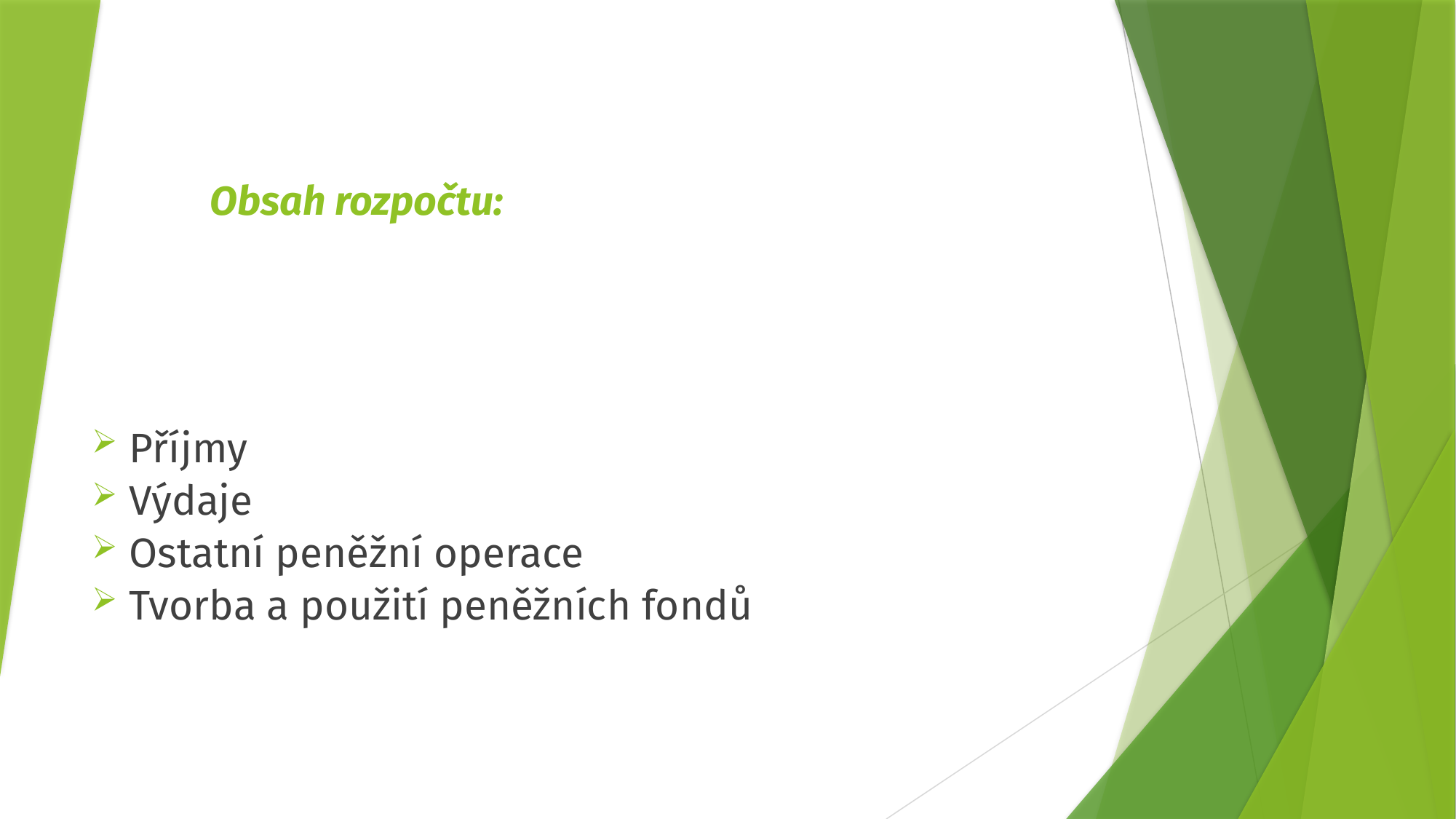

Obsah rozpočtu:

Příjmy
Výdaje
Ostatní peněžní operace
Tvorba a použití peněžních fondů